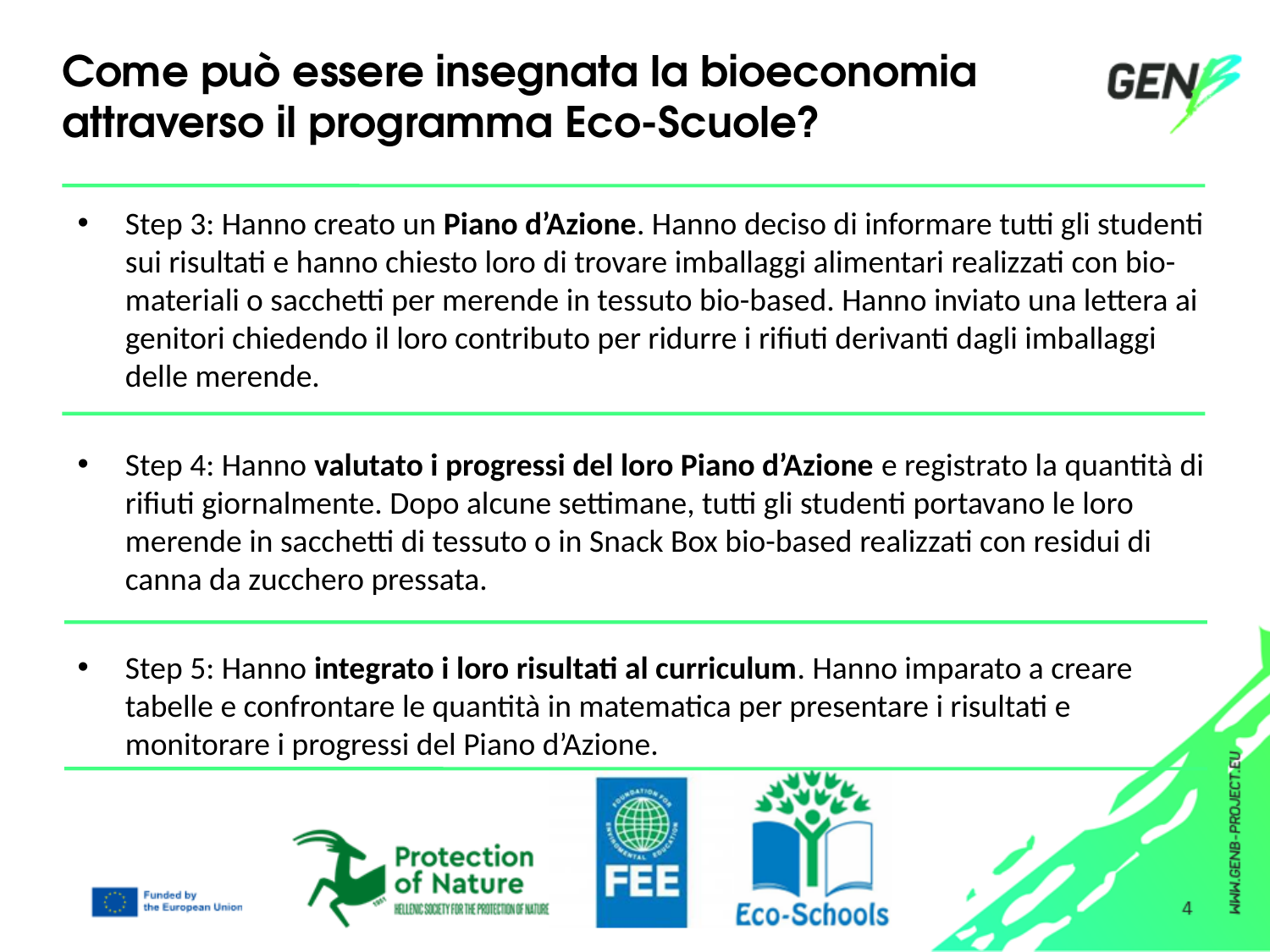

# Come può essere insegnata la bioeconomia attraverso il programma Eco-Scuole?

Step 3: Hanno creato un Piano d’Azione. Hanno deciso di informare tutti gli studenti sui risultati e hanno chiesto loro di trovare imballaggi alimentari realizzati con bio-materiali o sacchetti per merende in tessuto bio-based. Hanno inviato una lettera ai genitori chiedendo il loro contributo per ridurre i rifiuti derivanti dagli imballaggi delle merende.

Step 4: Hanno valutato i progressi del loro Piano d’Azione e registrato la quantità di rifiuti giornalmente. Dopo alcune settimane, tutti gli studenti portavano le loro merende in sacchetti di tessuto o in Snack Box bio-based realizzati con residui di canna da zucchero pressata.

Step 5: Hanno integrato i loro risultati al curriculum. Hanno imparato a creare tabelle e confrontare le quantità in matematica per presentare i risultati e monitorare i progressi del Piano d’Azione.